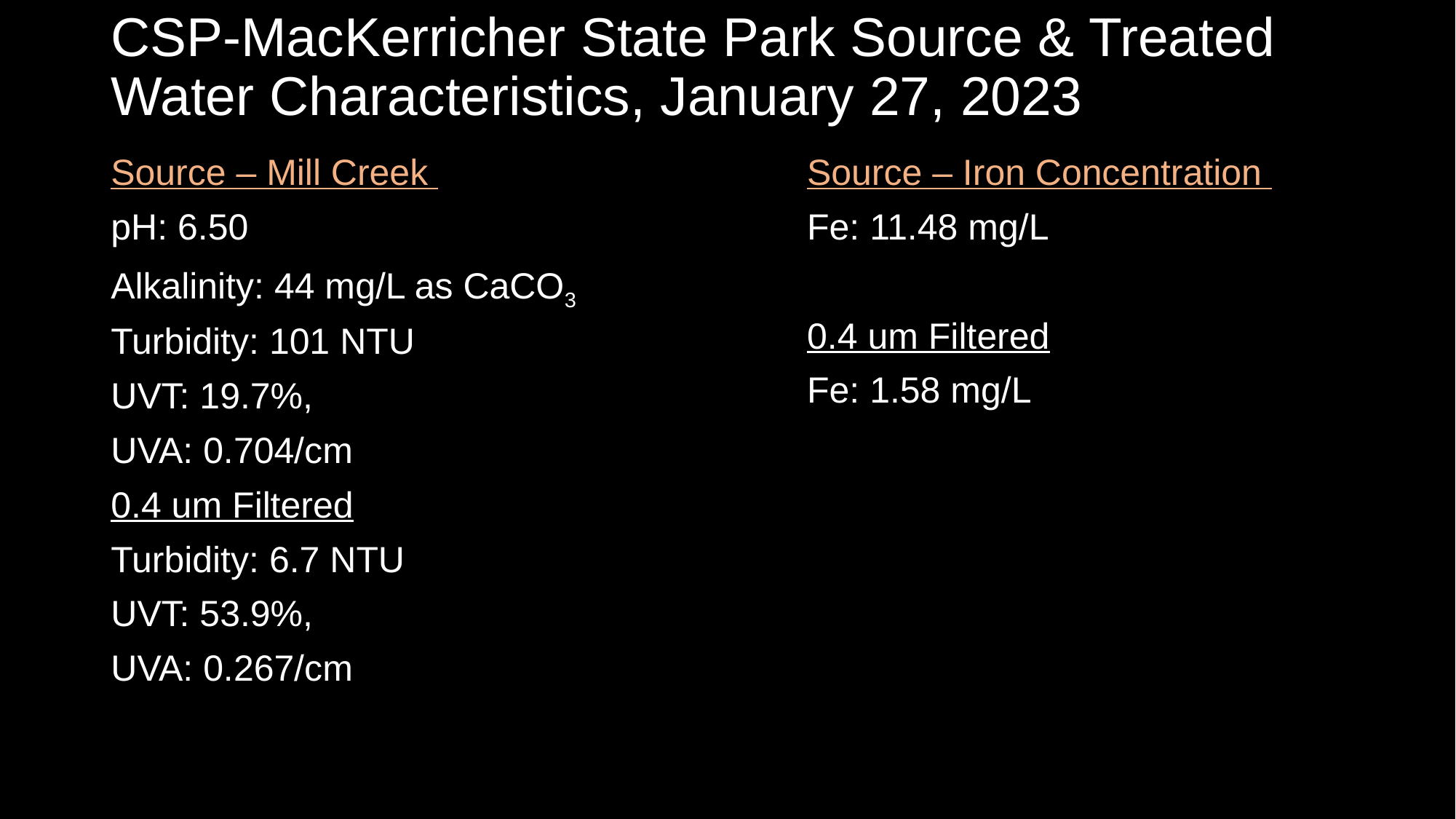

# CSP-MacKerricher State Park Source & Treated Water Characteristics, January 27, 2023
Source – Mill Creek
pH: 6.50
Alkalinity: 44 mg/L as CaCO3
Turbidity: 101 NTU
UVT: 19.7%,
UVA: 0.704/cm
0.4 um Filtered
Turbidity: 6.7 NTU
UVT: 53.9%,
UVA: 0.267/cm
Source – Iron Concentration
Fe: 11.48 mg/L

0.4 um Filtered
Fe: 1.58 mg/L